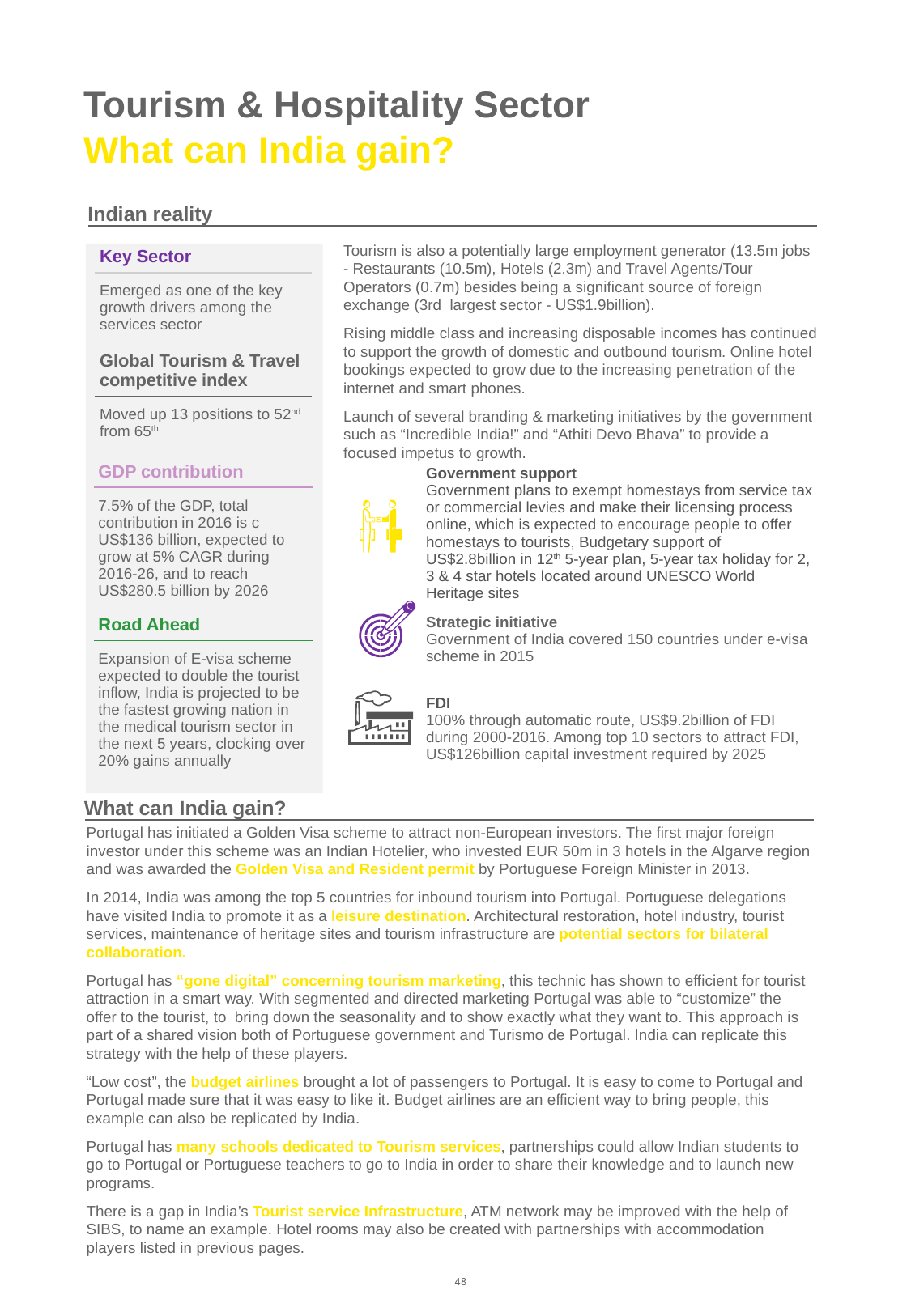

Tourism & Hospitality Sector
What can India gain?
Indian reality
Tourism is also a potentially large employment generator (13.5m jobs - Restaurants (10.5m), Hotels (2.3m) and Travel Agents/Tour Operators (0.7m) besides being a significant source of foreign exchange (3rd  largest sector - US$1.9billion).
Rising middle class and increasing disposable incomes has continued to support the growth of domestic and outbound tourism. Online hotel bookings expected to grow due to the increasing penetration of the internet and smart phones.
Launch of several branding & marketing initiatives by the government such as “Incredible India!” and “Athiti Devo Bhava” to provide a focused impetus to growth.
| Key Sector |
| --- |
| Emerged as one of the key growth drivers among the services sector |
| Global Tourism & Travel competitive index |
| Moved up 13 positions to 52nd from 65th |

| GDP contribution |
| --- |
| 7.5% of the GDP, total contribution in 2016 is c US$136 billion, expected to grow at 5% CAGR during 2016-26, and to reach US$280.5 billion by 2026 |
| Road Ahead |
| Expansion of E-visa scheme expected to double the tourist inflow, India is projected to be the fastest growing nation in the medical tourism sector in the next 5 years, clocking over 20% gains annually |
| Government support Government plans to exempt homestays from service tax or commercial levies and make their licensing process online, which is expected to encourage people to offer homestays to tourists, Budgetary support of US$2.8billion in 12th 5-year plan, 5-year tax holiday for 2, 3 & 4 star hotels located around UNESCO World Heritage sites |
| --- |
| Strategic initiative Government of India covered 150 countries under e-visa scheme in 2015 |
| FDI 100% through automatic route, US$9.2billion of FDI during 2000-2016. Among top 10 sectors to attract FDI, US$126billion capital investment required by 2025 |

What can India gain?
Portugal has initiated a Golden Visa scheme to attract non-European investors. The first major foreign investor under this scheme was an Indian Hotelier, who invested EUR 50m in 3 hotels in the Algarve region and was awarded the Golden Visa and Resident permit by Portuguese Foreign Minister in 2013.
In 2014, India was among the top 5 countries for inbound tourism into Portugal. Portuguese delegations have visited India to promote it as a leisure destination. Architectural restoration, hotel industry, tourist services, maintenance of heritage sites and tourism infrastructure are potential sectors for bilateral collaboration.
Portugal has “gone digital” concerning tourism marketing, this technic has shown to efficient for tourist attraction in a smart way. With segmented and directed marketing Portugal was able to “customize” the offer to the tourist, to  bring down the seasonality and to show exactly what they want to. This approach is part of a shared vision both of Portuguese government and Turismo de Portugal. India can replicate this strategy with the help of these players.
“Low cost”, the budget airlines brought a lot of passengers to Portugal. It is easy to come to Portugal and Portugal made sure that it was easy to like it. Budget airlines are an efficient way to bring people, this example can also be replicated by India.
Portugal has many schools dedicated to Tourism services, partnerships could allow Indian students to go to Portugal or Portuguese teachers to go to India in order to share their knowledge and to launch new programs.
There is a gap in India’s Tourist service Infrastructure, ATM network may be improved with the help of SIBS, to name an example. Hotel rooms may also be created with partnerships with accommodation players listed in previous pages.

48